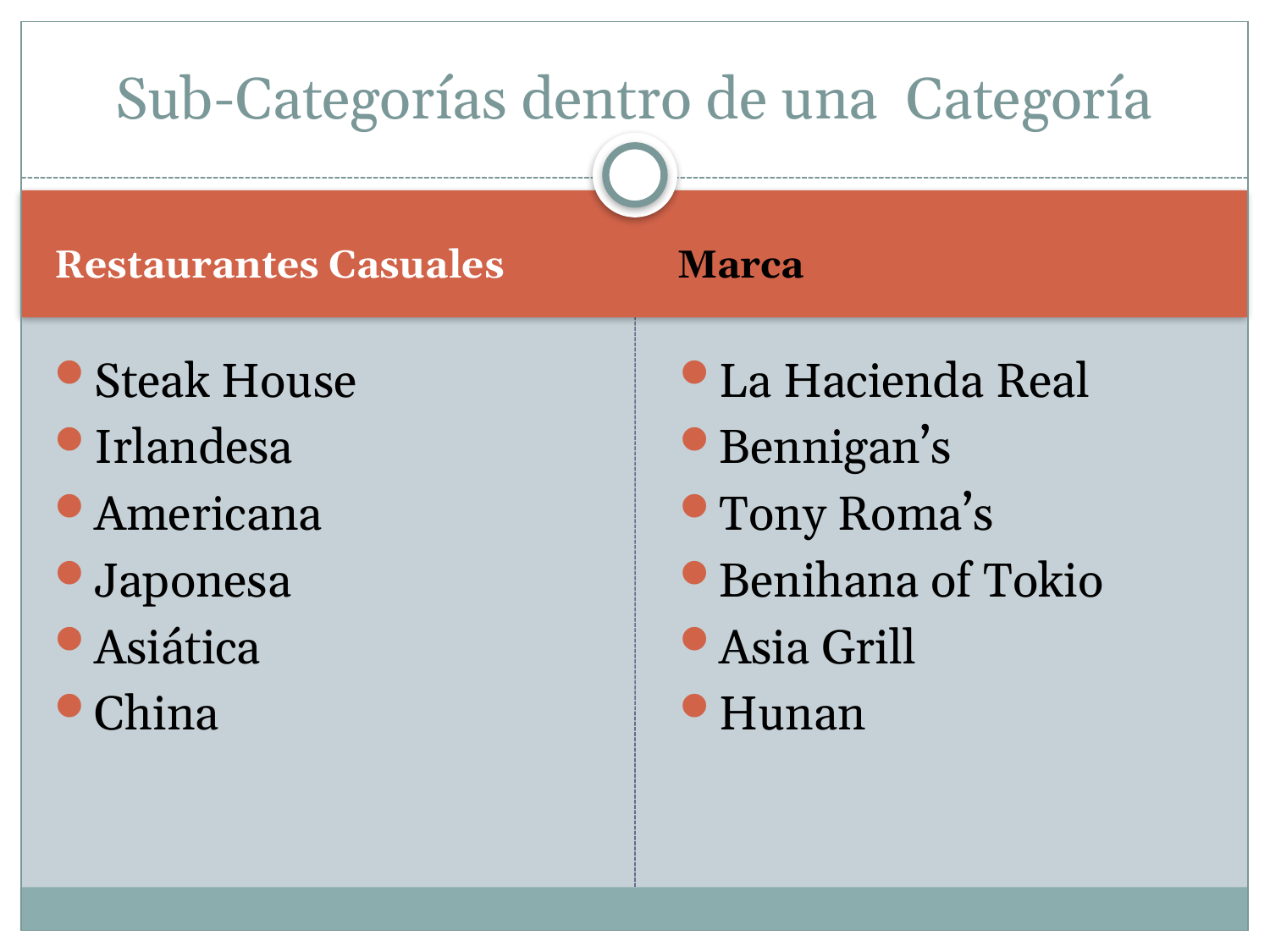

# Sub-Categorías dentro de una  Categoría
Restaurantes Casuales
Marca
Steak House
Irlandesa
Americana
Japonesa
Asiática
China

La Hacienda Real
Bennigan’s
Tony Roma’s
Benihana of Tokio
Asia Grill
Hunan